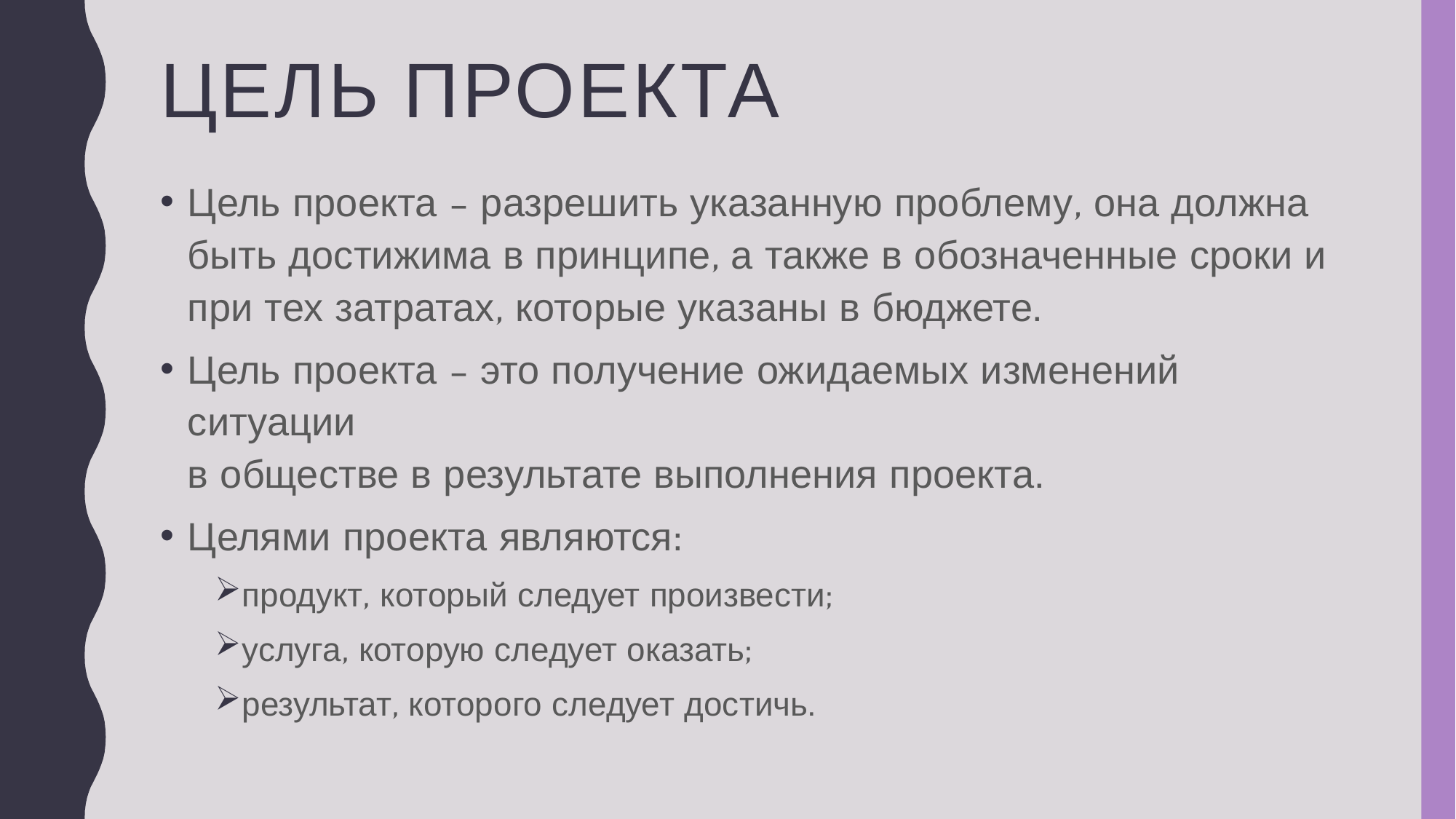

# Цель проекта
Цель проекта – разрешить указанную проблему, она должна быть достижима в принципе, а также в обозначенные сроки и при тех затратах, которые указаны в бюджете.
Цель проекта – это получение ожидаемых изменений ситуации
в обществе в результате выполнения проекта.
Целями проекта являются:
продукт, который следует произвести;
услуга, которую следует оказать;
результат, которого следует достичь.